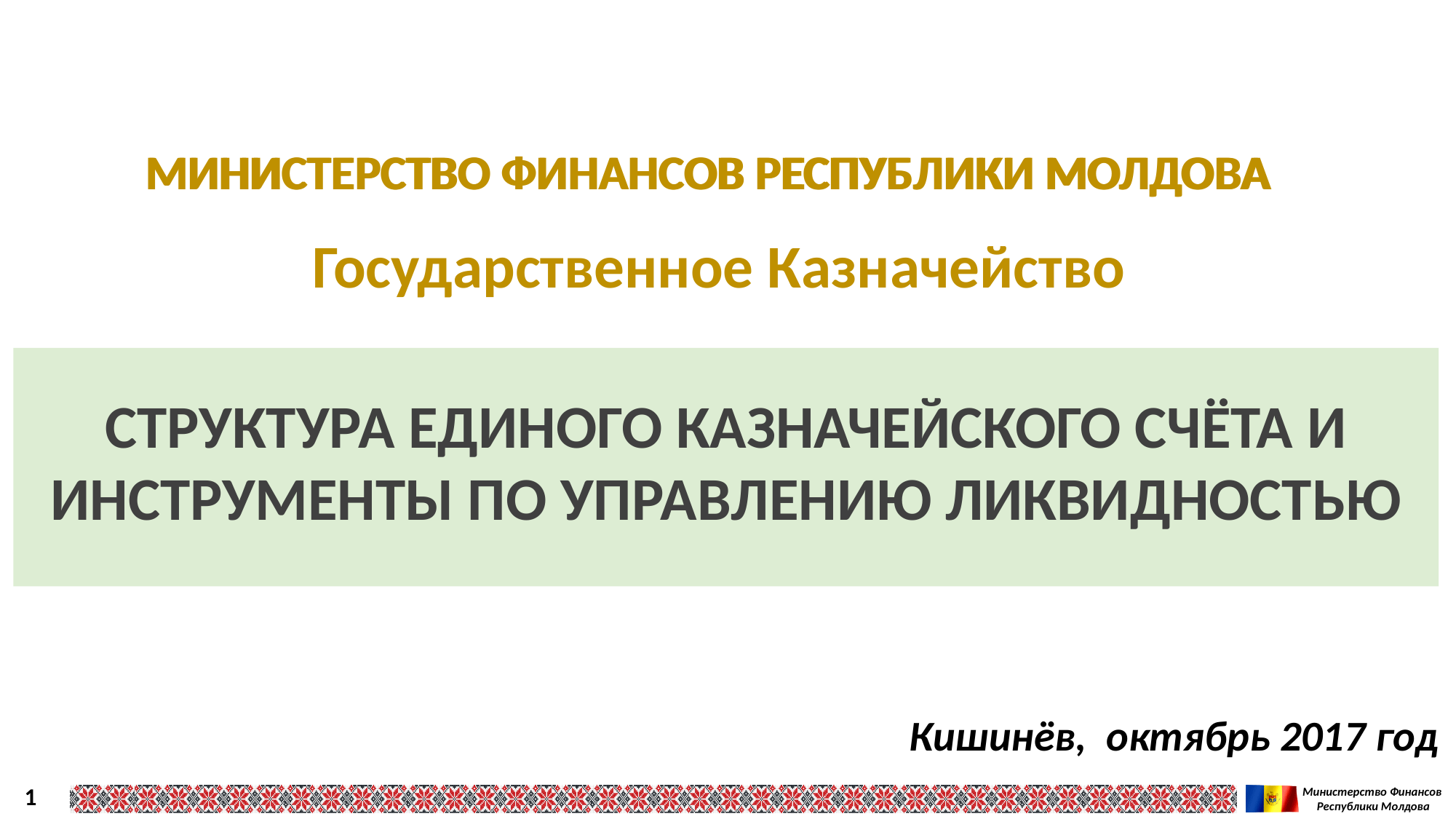

МИНИСТЕРСТВО ФИНАНСОВ РЕСПУБЛИКИ МОЛДОВА
МИНИСТЕРСТВО ФИНАНСОВ РЕСПУБЛИКИ МОЛДОВА
Государственное Казначейство

Структура Единого Казначейского Счёта и инструменты по управлению ликвидностью

 Кишинёв,  октябрь 2017 год